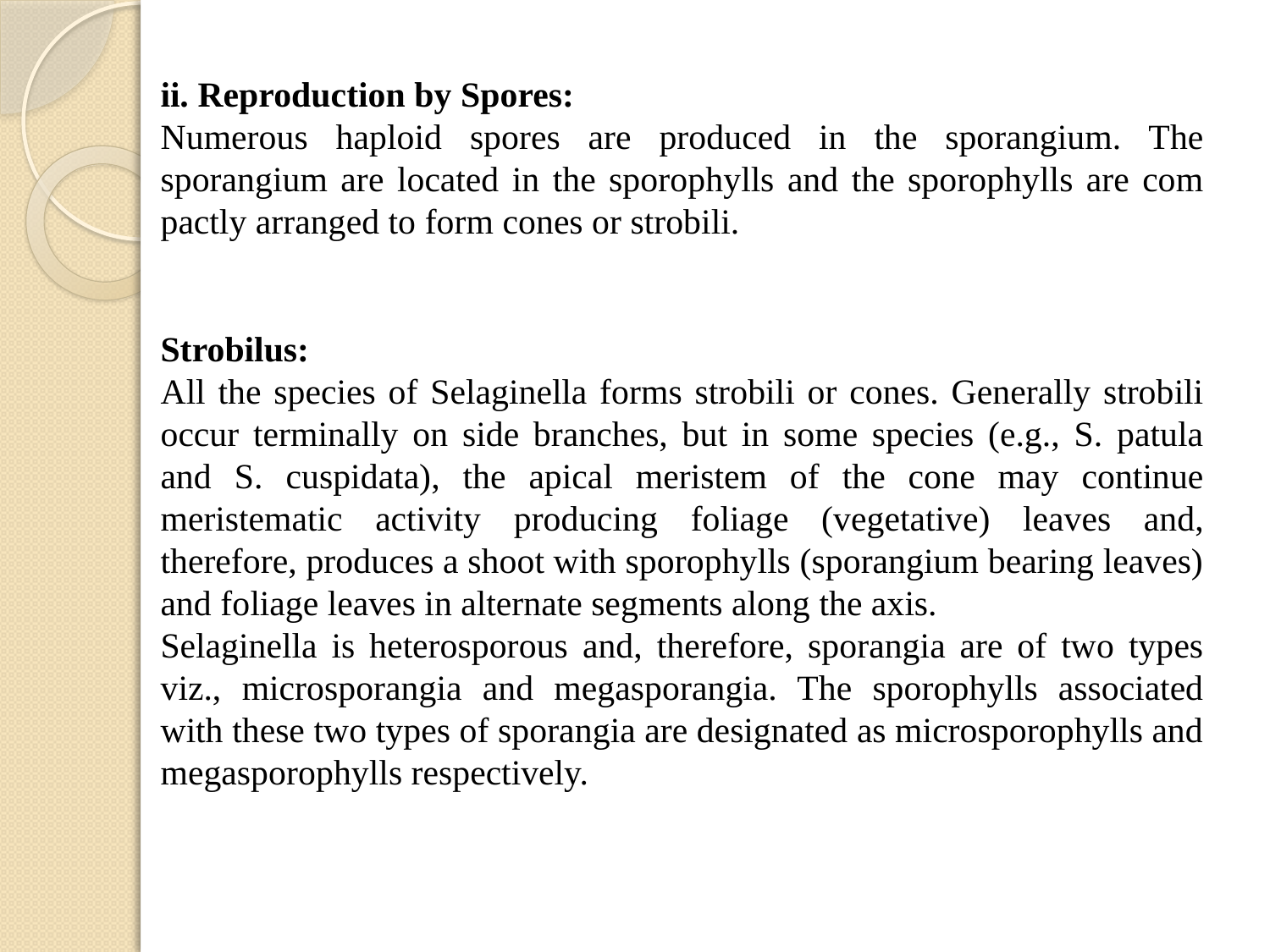

ii. Reproduction by Spores:
Numerous haploid spores are produced in the sporangium. The sporangium are located in the sporophylls and the sporophylls are com­pactly arranged to form cones or strobili.

Strobilus:
All the species of Selaginella forms strobili or cones. Generally strobili occur terminally on side branches, but in some species (e.g., S. patula and S. cuspidata), the apical meristem of the cone may continue meristematic activity produc­ing foliage (vegetative) leaves and, therefore, produces a shoot with sporophylls (sporangium bearing leaves) and foliage leaves in alternate segments along the axis.
Selaginella is heterosporous and, therefore, sporangia are of two types viz., microsporangia and megasporangia. The sporophylls associated with these two types of sporangia are designated as microsporophylls and megasporophylls respectively.